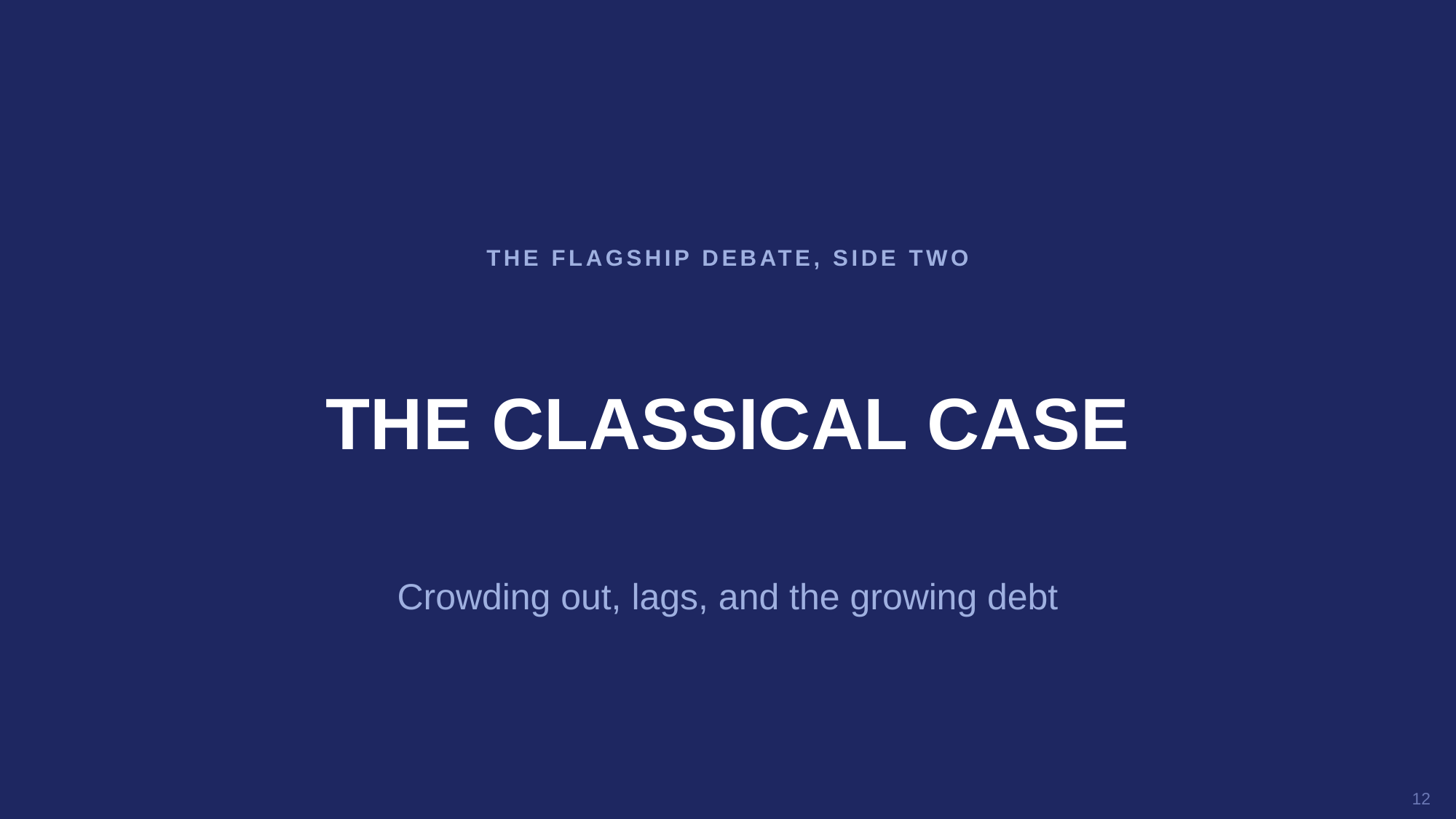

THE FLAGSHIP DEBATE, SIDE TWO
THE CLASSICAL CASE
Crowding out, lags, and the growing debt
12